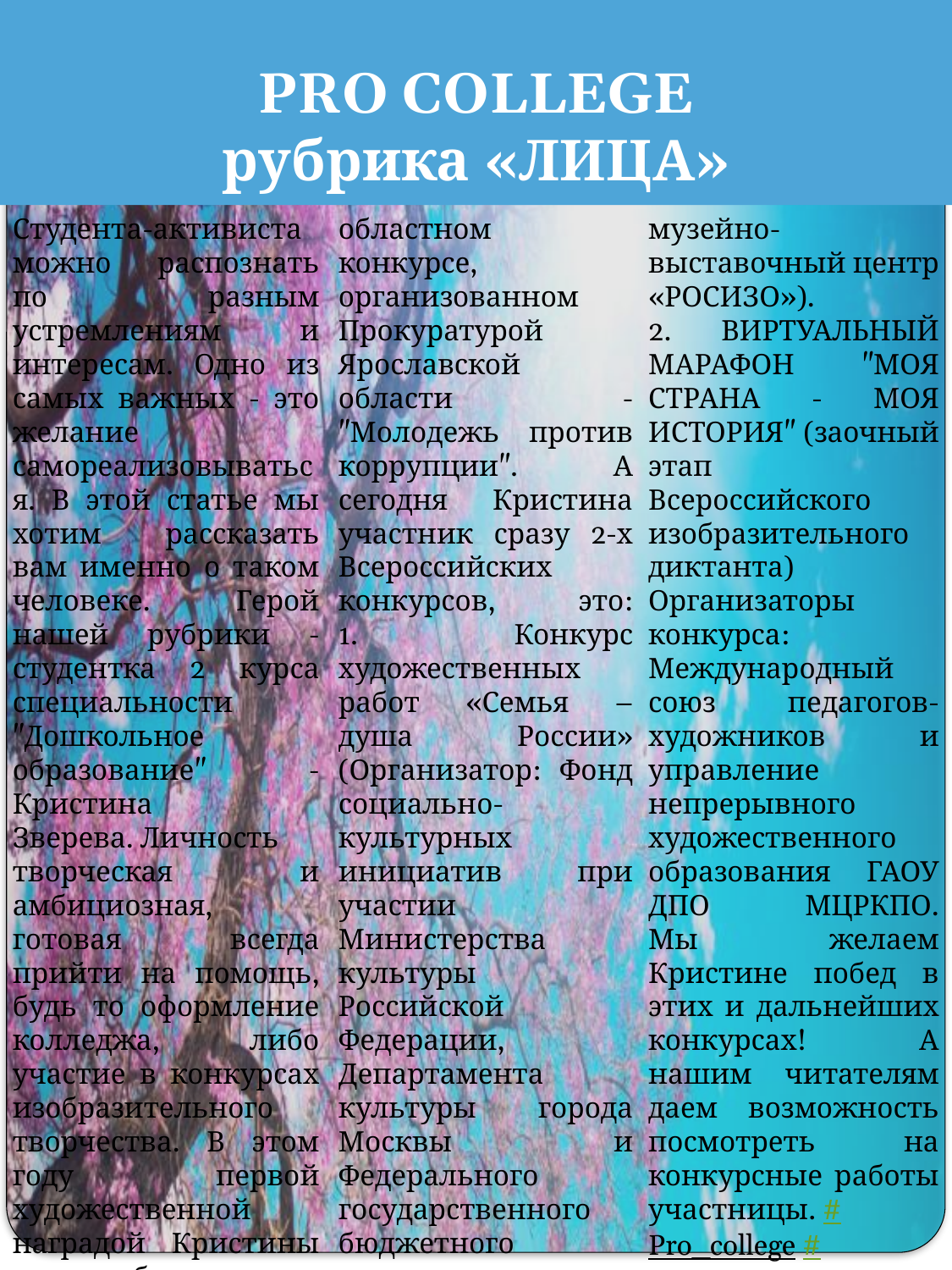

# PRO COLLEGE рубрика «ЛИЦА»
Студента-активиста можно распознать по разным устремлениям и интересам. Одно из самых важных - это желание самореализовываться. В этой статье мы хотим рассказать вам именно о таком человеке. Герой нашей рубрики - студентка 2 курса специальности "Дошкольное образование" - Кристина Зверева. Личность творческая и амбициозная, готовая всегда прийти на помощь, будь то оформление колледжа, либо участие в конкурсах изобразительного творчества. В этом году первой художественной наградой Кристины стала победа в

областном конкурсе, организованном Прокуратурой Ярославской области - "Молодежь против коррупции". А сегодня Кристина участник сразу 2-х Всероссийских конкурсов, это:
1. Конкурс художественных работ «Семья – душа России» (Организатор: Фонд социально-культурных инициатив при участии Министерства культуры Российской Федерации, Департамента культуры города Москвы и Федерального государственного бюджетного учреждения культуры «Государственный
музейно-выставочный центр «РОСИЗО»).
2. ВИРТУАЛЬНЫЙ МАРАФОН "МОЯ СТРАНА - МОЯ ИСТОРИЯ" (заочный этап Всероссийского изобразительного диктанта) Организаторы конкурса: Международный союз педагогов-художников и управление непрерывного художественного образования ГАОУ ДПО МЦРКПО.
Мы желаем Кристине побед в этих и дальнейших конкурсах! А нашим читателям даем возможность посмотреть на конкурсные работы участницы. #Pro_college #